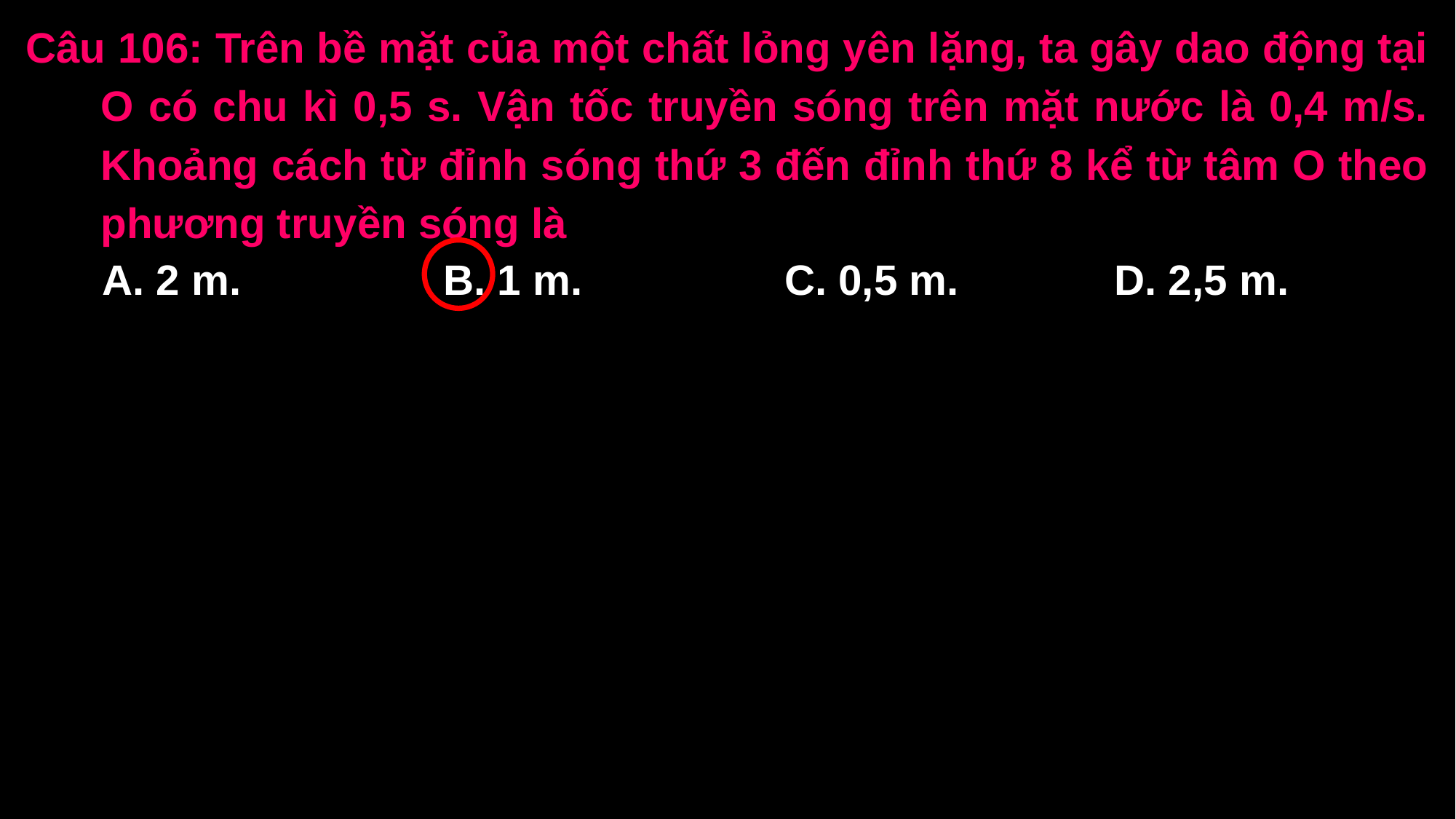

Câu 106: Trên bề mặt của một chất lỏng yên lặng, ta gây dao động tại O có chu kì 0,5 s. Vận tốc truyền sóng trên mặt nước là 0,4 m/s. Khoảng cách từ đỉnh sóng thứ 3 đến đỉnh thứ 8 kể từ tâm O theo phương truyền sóng là

A. 2 m.
B. 1 m.
C. 0,5 m.
D. 2,5 m.